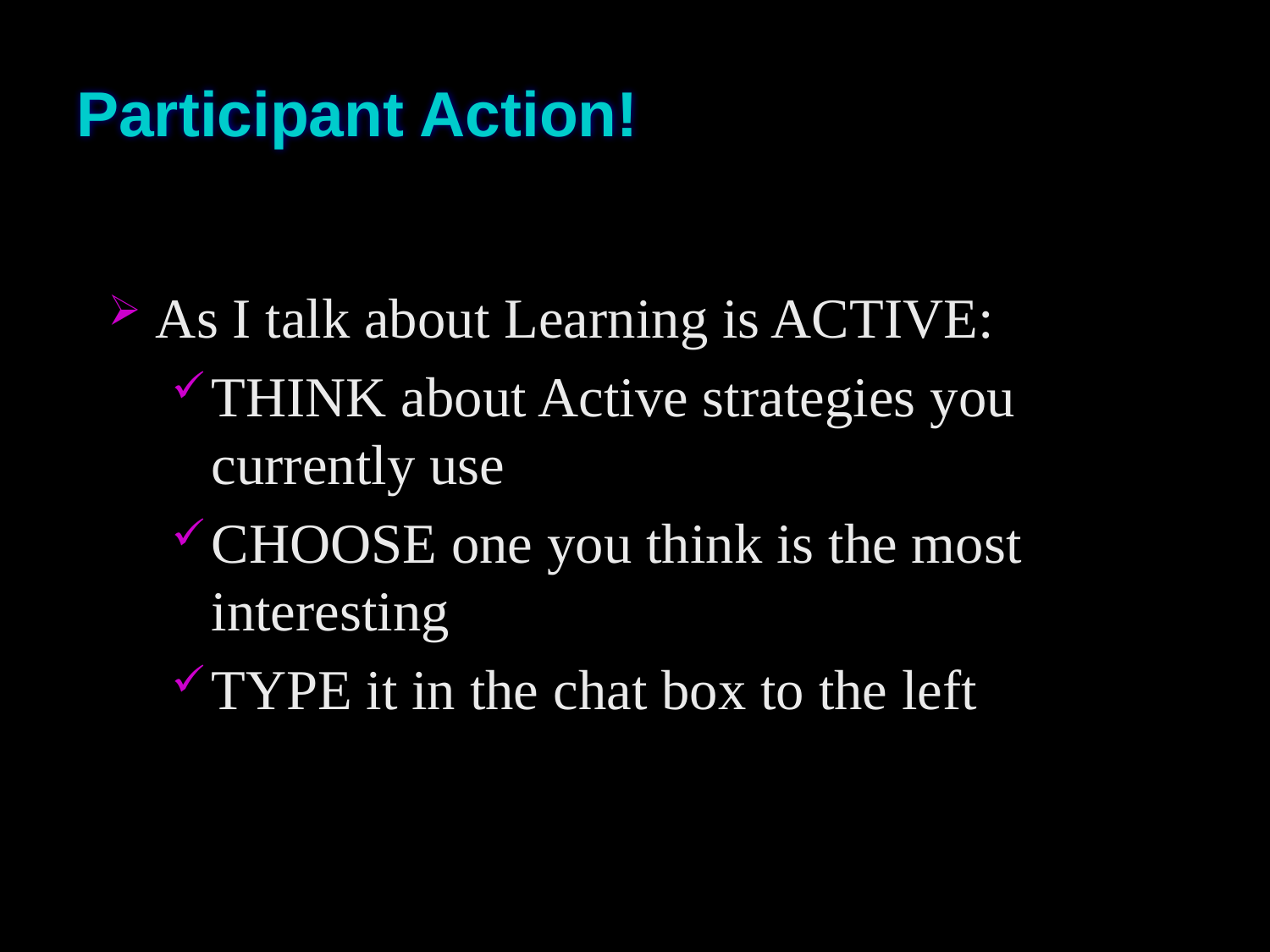

# Participant Action!
As I talk about Learning is ACTIVE:
THINK about Active strategies you currently use
CHOOSE one you think is the most interesting
TYPE it in the chat box to the left